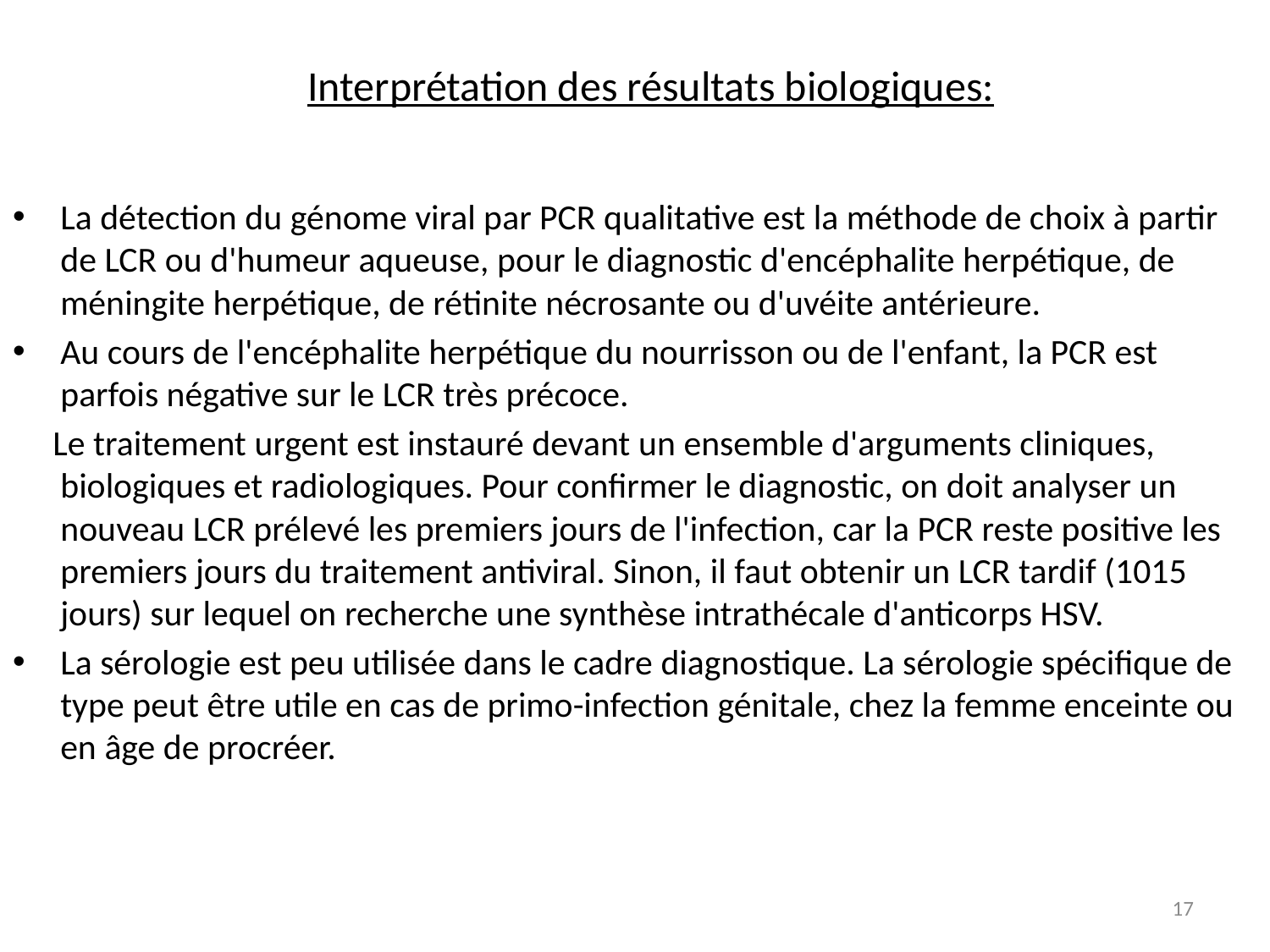

# Interprétation des résultats biologiques:
La détection du génome viral par PCR qualitative est la méthode de choix à partir de LCR ou d'humeur aqueuse, pour le diagnostic d'encéphalite herpétique, de méningite herpétique, de rétinite nécrosante ou d'uvéite antérieure.
Au cours de l'encéphalite herpétique du nourrisson ou de l'enfant, la PCR est parfois négative sur le LCR très précoce.
     Le traitement urgent est instauré devant un ensemble d'arguments cliniques, biologiques et radiologiques. Pour confirmer le diagnostic, on doit analyser un nouveau LCR prélevé les premiers jours de l'infection, car la PCR reste positive les premiers jours du traitement antiviral. Sinon, il faut obtenir un LCR tardif (1015 jours) sur lequel on recherche une synthèse intrathécale d'anticorps HSV.
La sérologie est peu utilisée dans le cadre diagnostique. La sérologie spécifique de type peut être utile en cas de primo-infection génitale, chez la femme enceinte ou en âge de procréer.
17